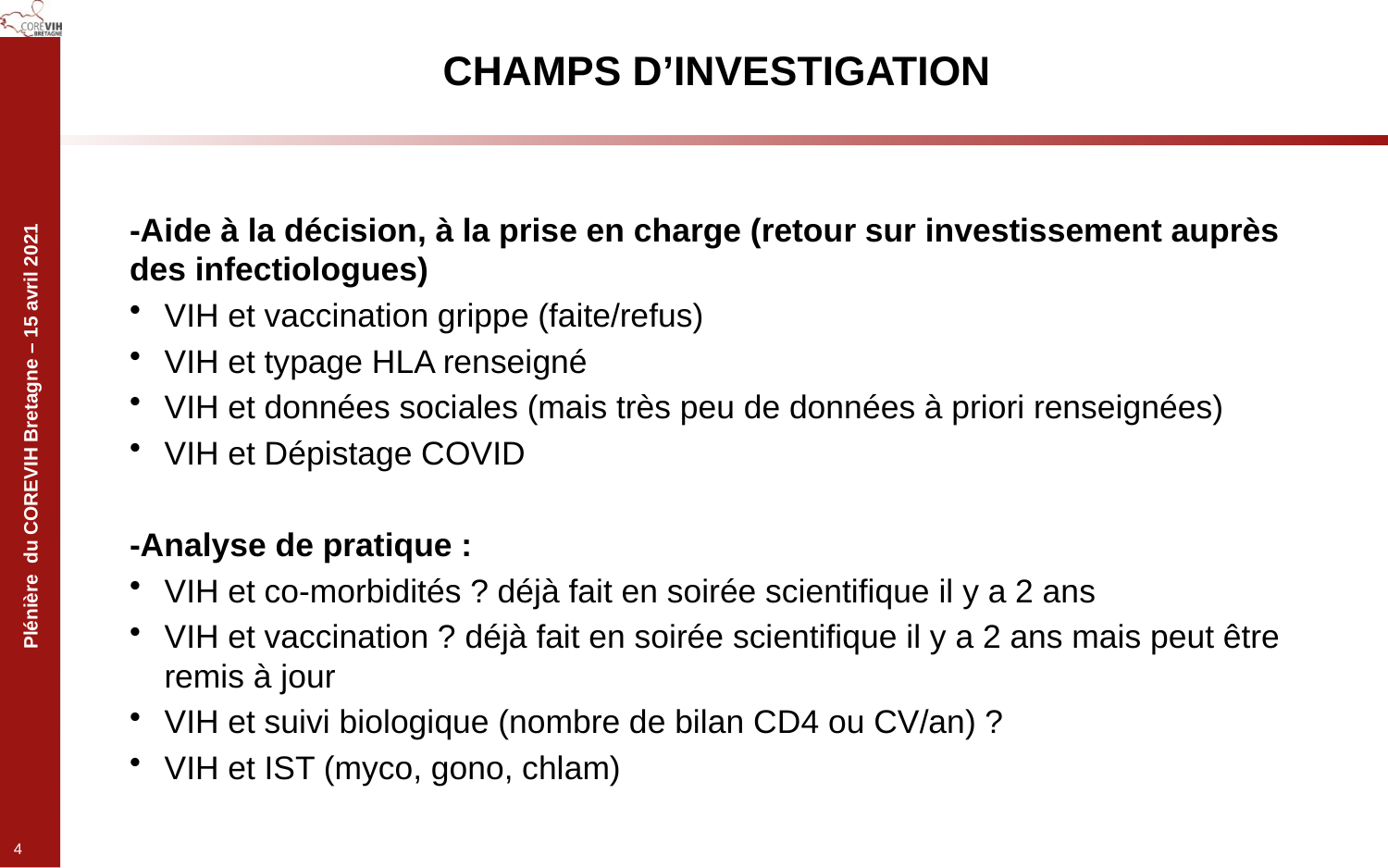

#
CHAMPS D’INVESTIGATION

-Aide à la décision, à la prise en charge (retour sur investissement auprès des infectiologues)
VIH et vaccination grippe (faite/refus)
VIH et typage HLA renseigné
VIH et données sociales (mais très peu de données à priori renseignées)
VIH et Dépistage COVID

-Analyse de pratique :
VIH et co-morbidités ? déjà fait en soirée scientifique il y a 2 ans
VIH et vaccination ? déjà fait en soirée scientifique il y a 2 ans mais peut être remis à jour
VIH et suivi biologique (nombre de bilan CD4 ou CV/an) ?
VIH et IST (myco, gono, chlam)